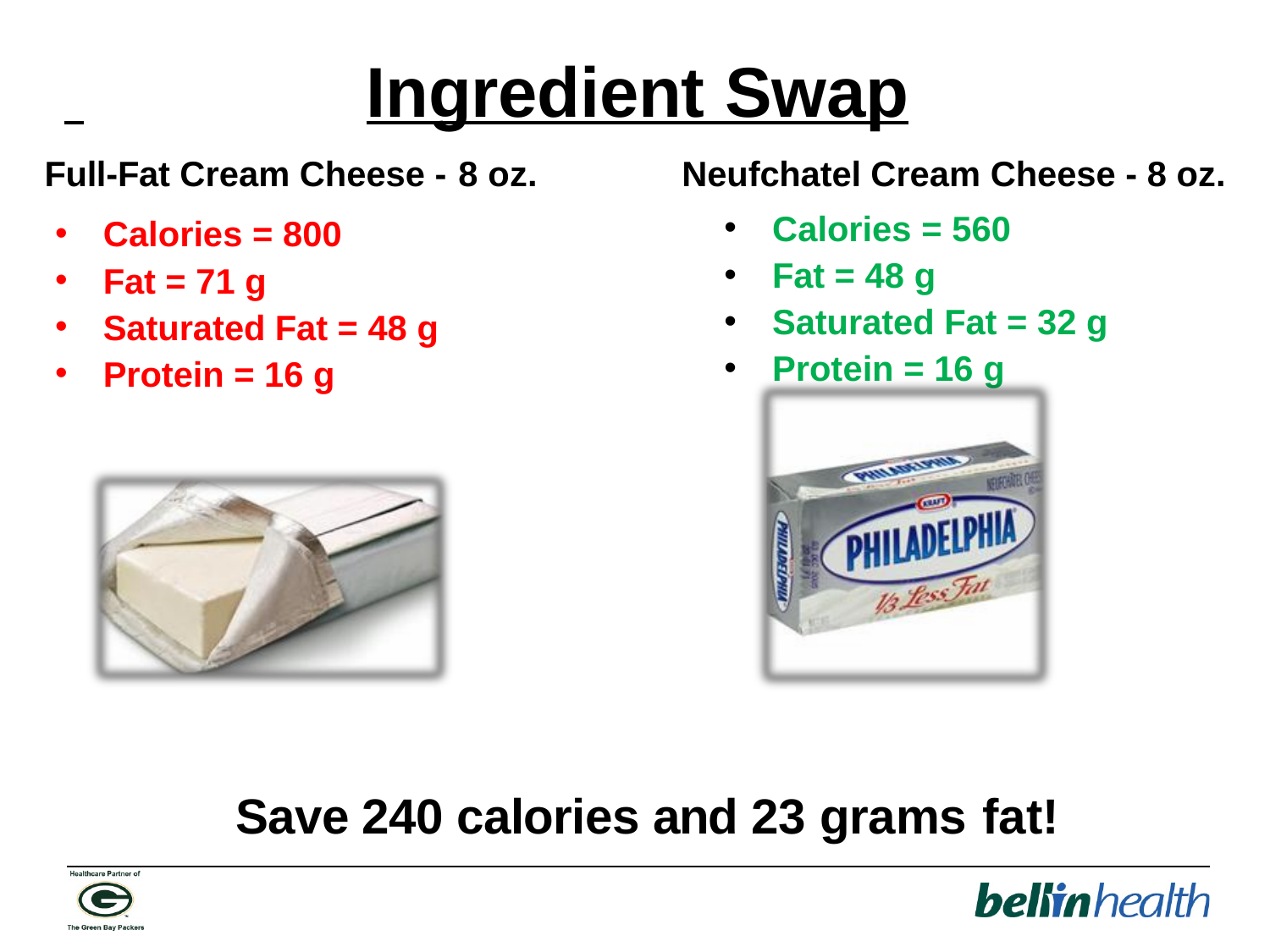

# Ingredient Swap
Full-Fat Cream Cheese - 8 oz.	Neufchatel Cream Cheese - 8 oz.
Calories = 560
Fat = 48 g
Saturated Fat = 32 g
Protein = 16 g
Calories = 800
Fat = 71 g
Saturated Fat = 48 g
Protein = 16 g

Save 240 calories and 23 grams fat!